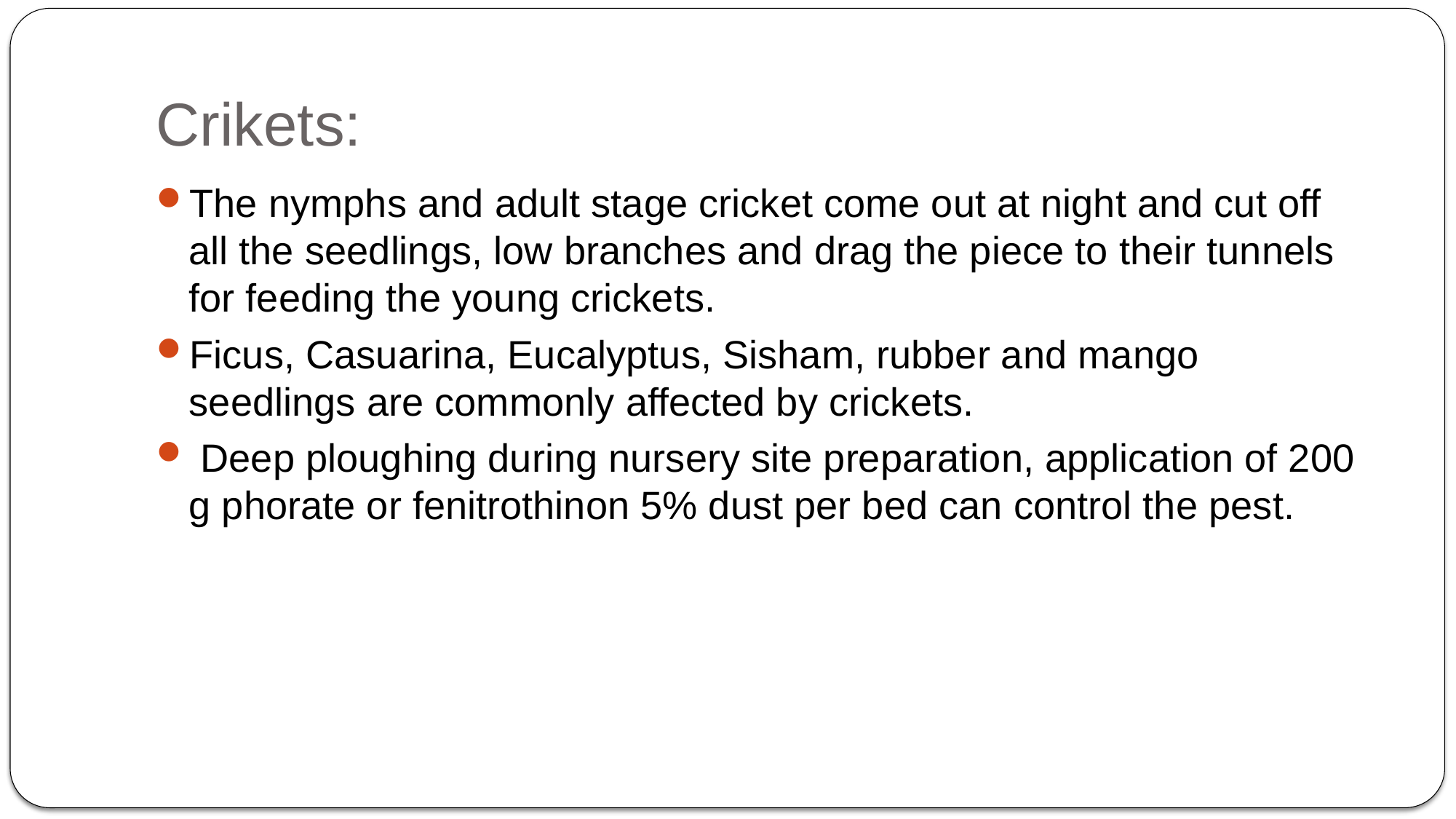

# Crikets:
The nymphs and adult stage cricket come out at night and cut off all the seedlings, low branches and drag the piece to their tunnels for feeding the young crickets.
Ficus, Casuarina, Eucalyptus, Sisham, rubber and mango seedlings are commonly affected by crickets.
 Deep ploughing during nursery site preparation, application of 200 g phorate or fenitrothinon 5% dust per bed can control the pest.